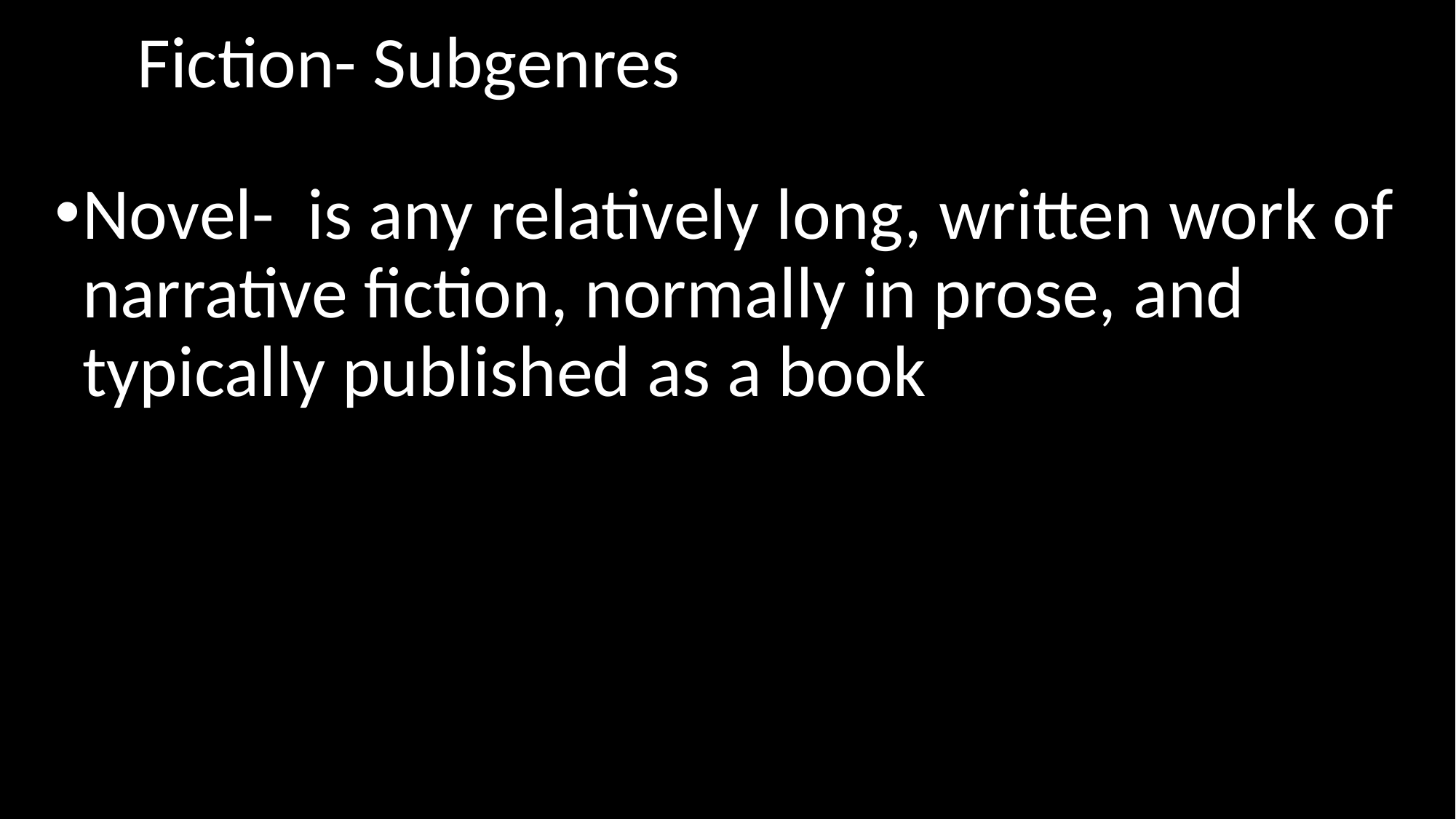

# Fiction- Subgenres
Novel-  is any relatively long, written work of narrative fiction, normally in prose, and typically published as a book